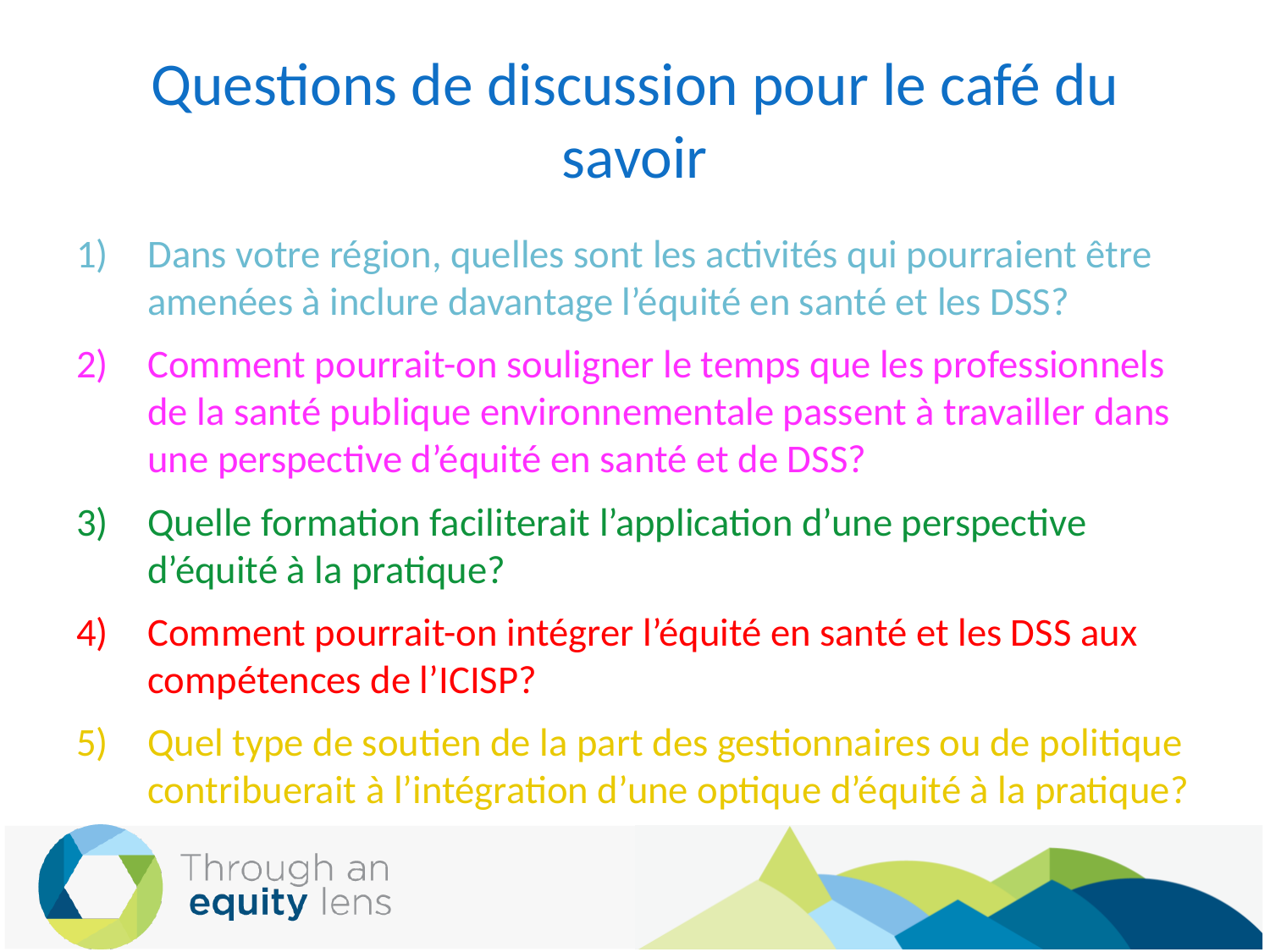

# Questions de discussion pour le café du savoir
Dans votre région, quelles sont les activités qui pourraient être amenées à inclure davantage l’équité en santé et les DSS?
Comment pourrait-on souligner le temps que les professionnels de la santé publique environnementale passent à travailler dans une perspective d’équité en santé et de DSS?
Quelle formation faciliterait l’application d’une perspective d’équité à la pratique?
Comment pourrait-on intégrer l’équité en santé et les DSS aux compétences de l’ICISP?
Quel type de soutien de la part des gestionnaires ou de politique contribuerait à l’intégration d’une optique d’équité à la pratique?